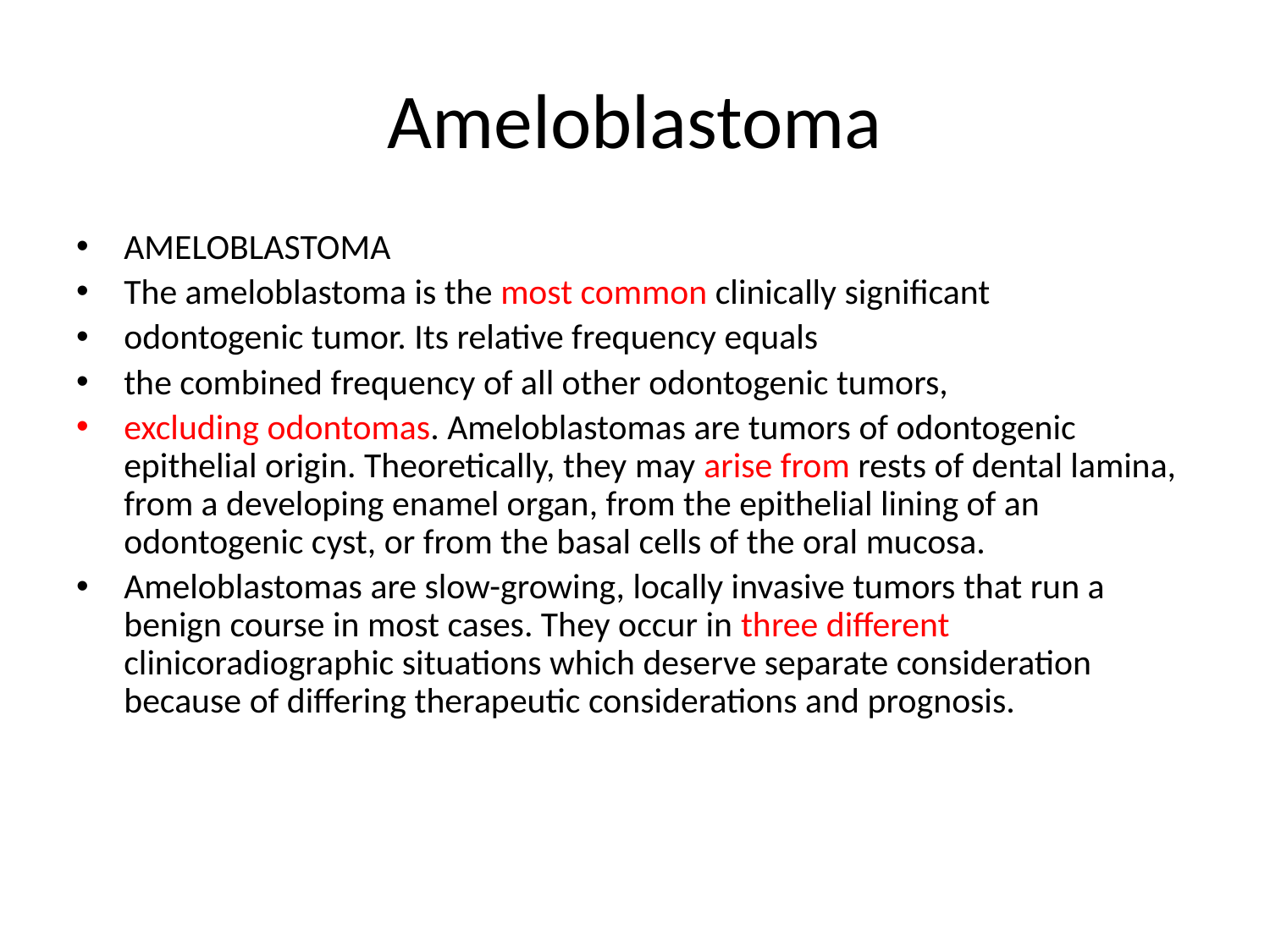

# Ameloblastoma
AMELOBLASTOMA
The ameloblastoma is the most common clinically significant
odontogenic tumor. Its relative frequency equals
the combined frequency of all other odontogenic tumors,
excluding odontomas. Ameloblastomas are tumors of odontogenic epithelial origin. Theoretically, they may arise from rests of dental lamina, from a developing enamel organ, from the epithelial lining of an odontogenic cyst, or from the basal cells of the oral mucosa.
Ameloblastomas are slow-growing, locally invasive tumors that run a benign course in most cases. They occur in three different clinicoradiographic situations which deserve separate consideration because of differing therapeutic considerations and prognosis.